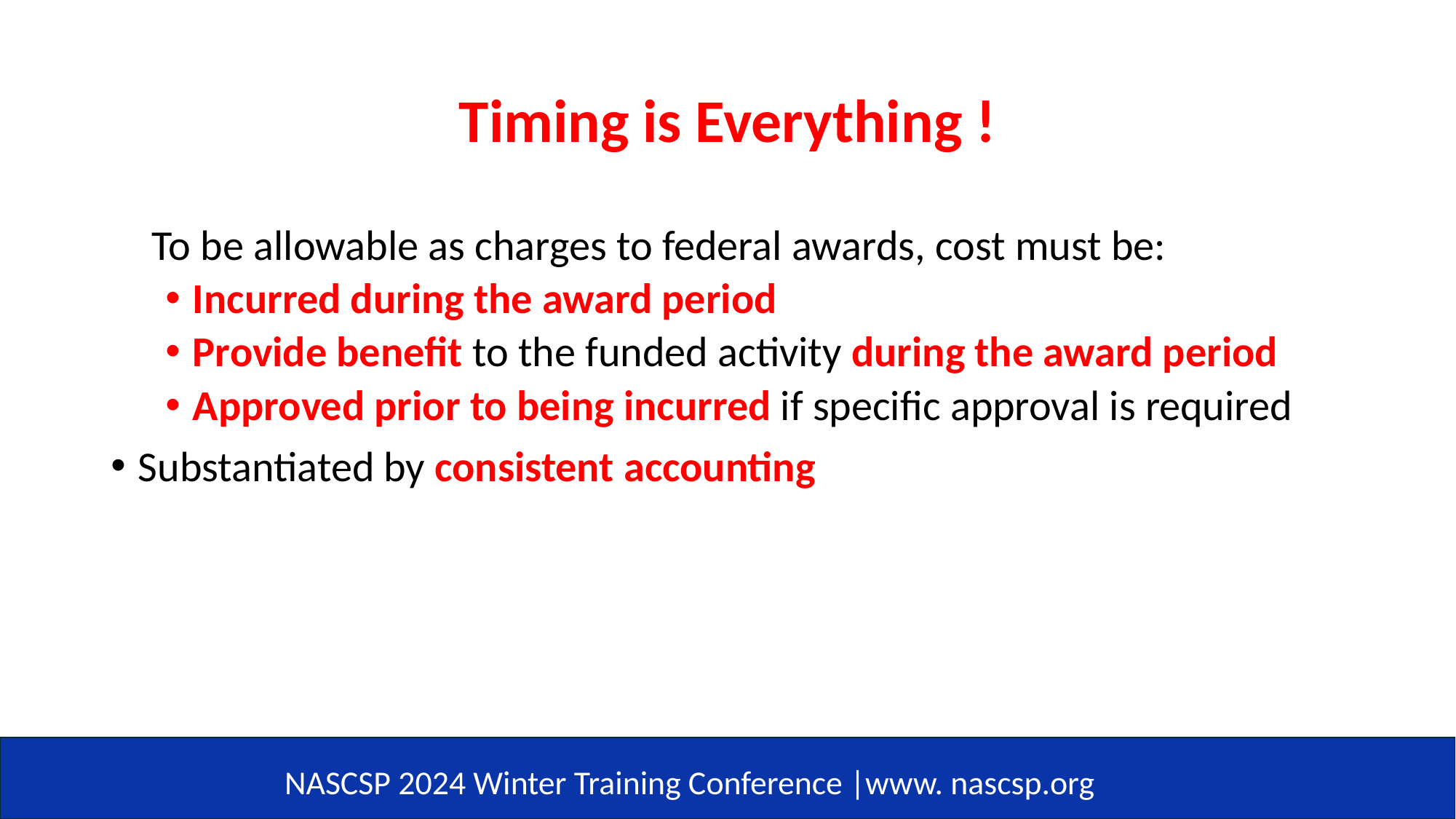

# Timing is Everything !
To be allowable as charges to federal awards, cost must be:
Incurred during the award period
Provide benefit to the funded activity during the award period
Approved prior to being incurred if specific approval is required
Substantiated by consistent accounting